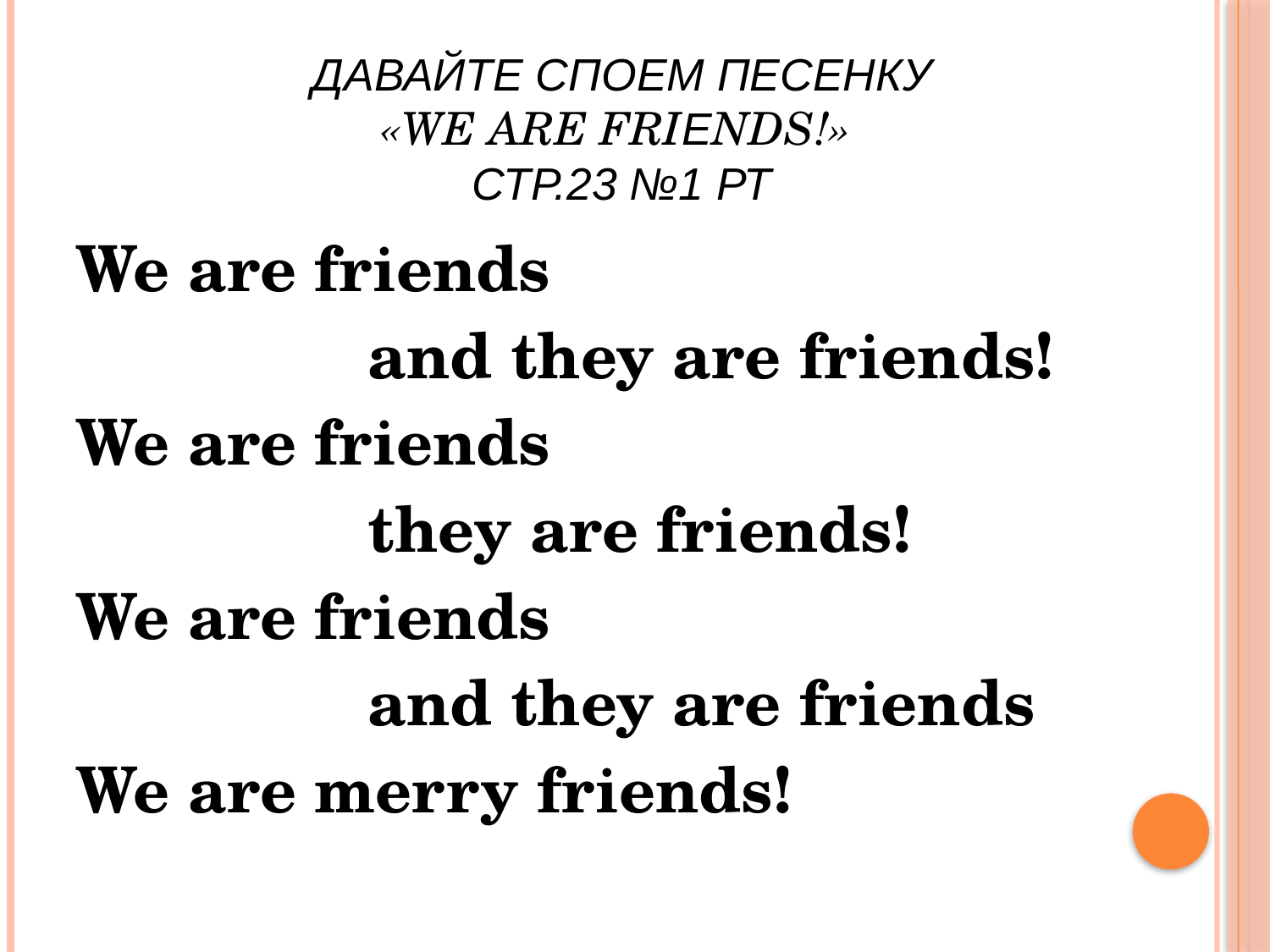

# Давайте споем песенку «We are friеnds!» стр.23 №1 РТ
We are friends
			and they are friends!
We are friends
			they are friends!
We are friends
			and they are friends
We are merry friends!